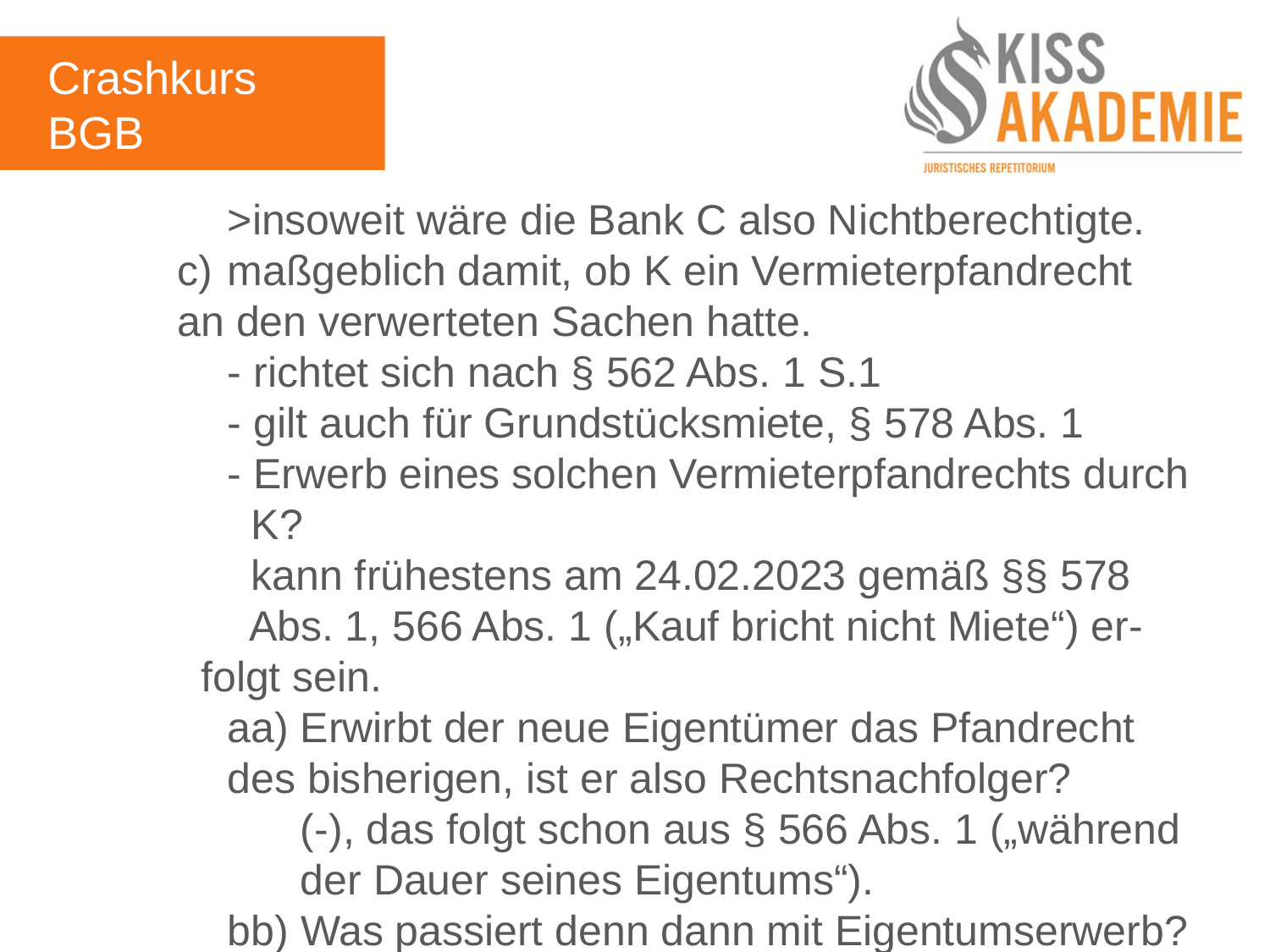

Crashkurs BGB
3. Tag
				>insoweit wäre die Bank C also Nichtberechtigte.
			c)	maßgeblich damit, ob K ein Vermieterpfandrecht				an den verwerteten Sachen hatte.
				- richtet sich nach § 562 Abs. 1 S.1
				- gilt auch für Grundstücksmiete, § 578 Abs. 1
				- Erwerb eines solchen Vermieterpfandrechts durch				  K?
				  kann frühestens am 24.02.2023 gemäß §§ 578 					  Abs. 1, 566 Abs. 1 („Kauf bricht nicht Miete“) er-				  folgt sein.
				aa)	Erwirbt der neue Eigentümer das Pfandrecht					des bisherigen, ist er also Rechtsnachfolger?
					(-), das folgt schon aus § 566 Abs. 1 („während					der Dauer seines Eigentums“).
				bb) Was passiert denn dann mit Eigentumserwerb?